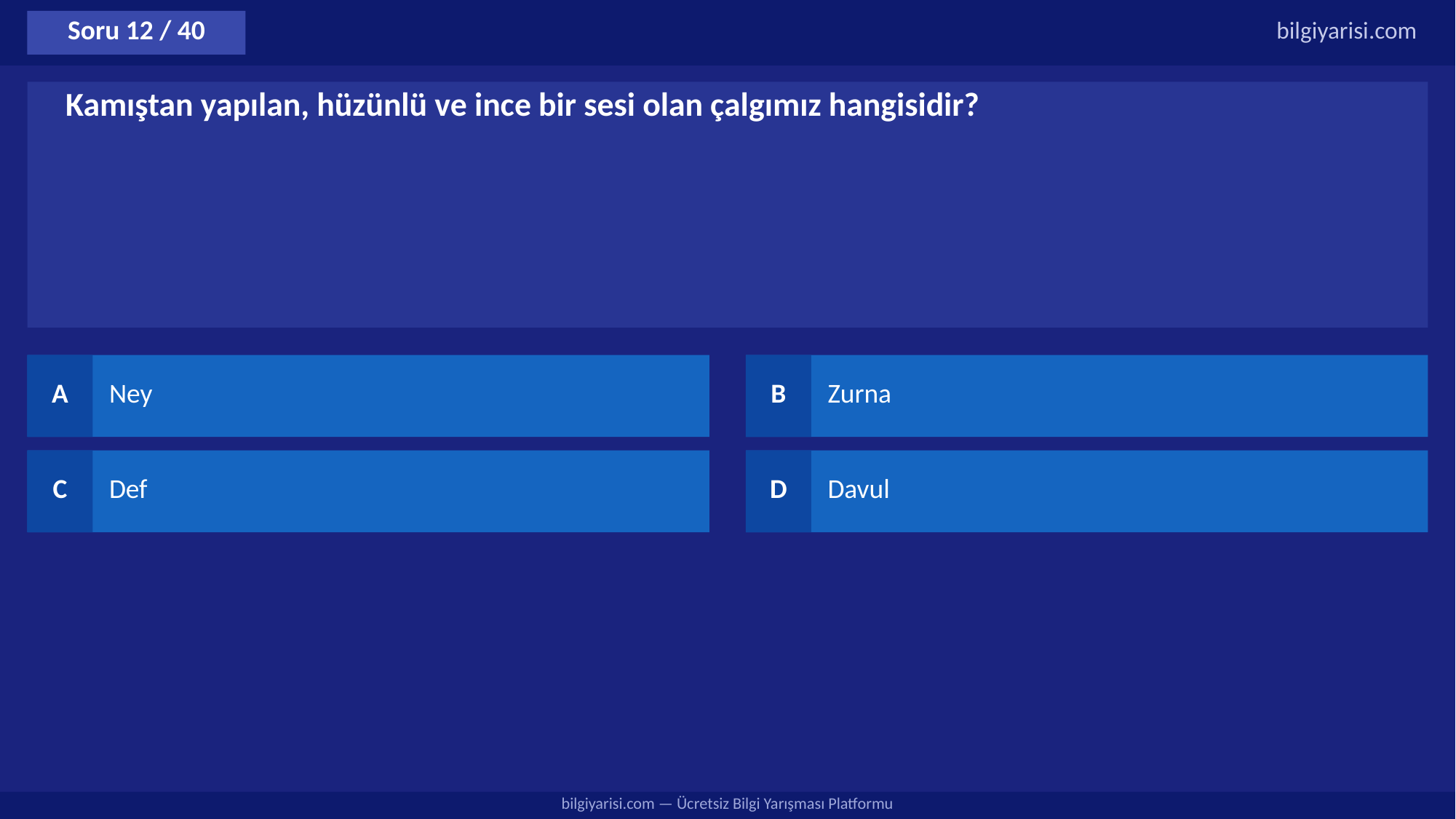

Soru 12 / 40
bilgiyarisi.com

Kamıştan yapılan, hüzünlü ve ince bir sesi olan çalgımız hangisidir?

A
Ney

B
Zurna

C
Def

D
Davul
bilgiyarisi.com — Ücretsiz Bilgi Yarışması Platformu